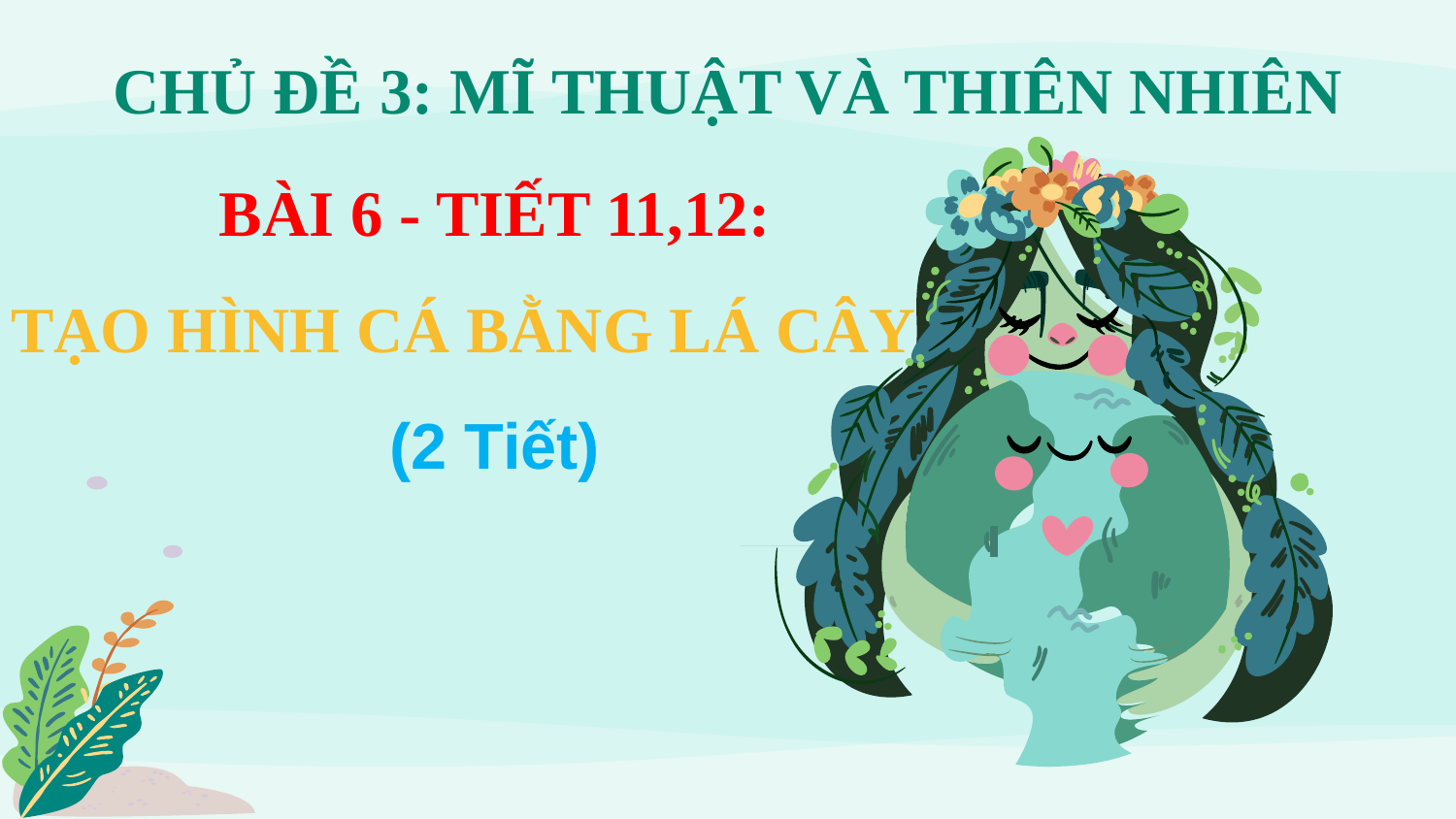

# CHỦ ĐỀ 3: MĨ THUẬT VÀ THIÊN NHIÊN
BÀI 6 - TIẾT 11,12:
TẠO HÌNH CÁ BẰNG LÁ CÂY
(2 Tiết)